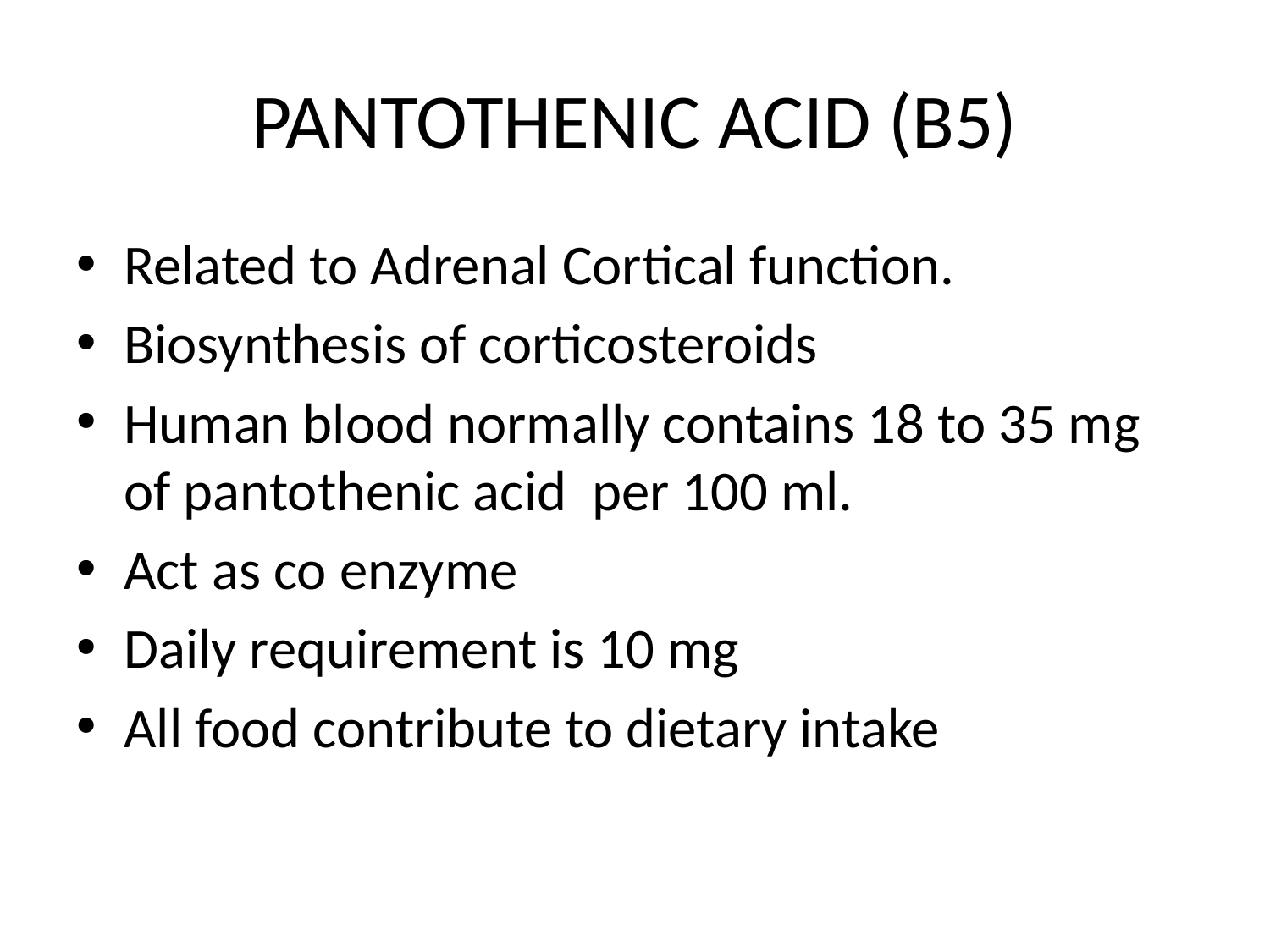

# PANTOTHENIC ACID (B5)
Related to Adrenal Cortical function.
Biosynthesis of corticosteroids
Human blood normally contains 18 to 35 mg of pantothenic acid  per 100 ml.
Act as co enzyme
Daily requirement is 10 mg
All food contribute to dietary intake